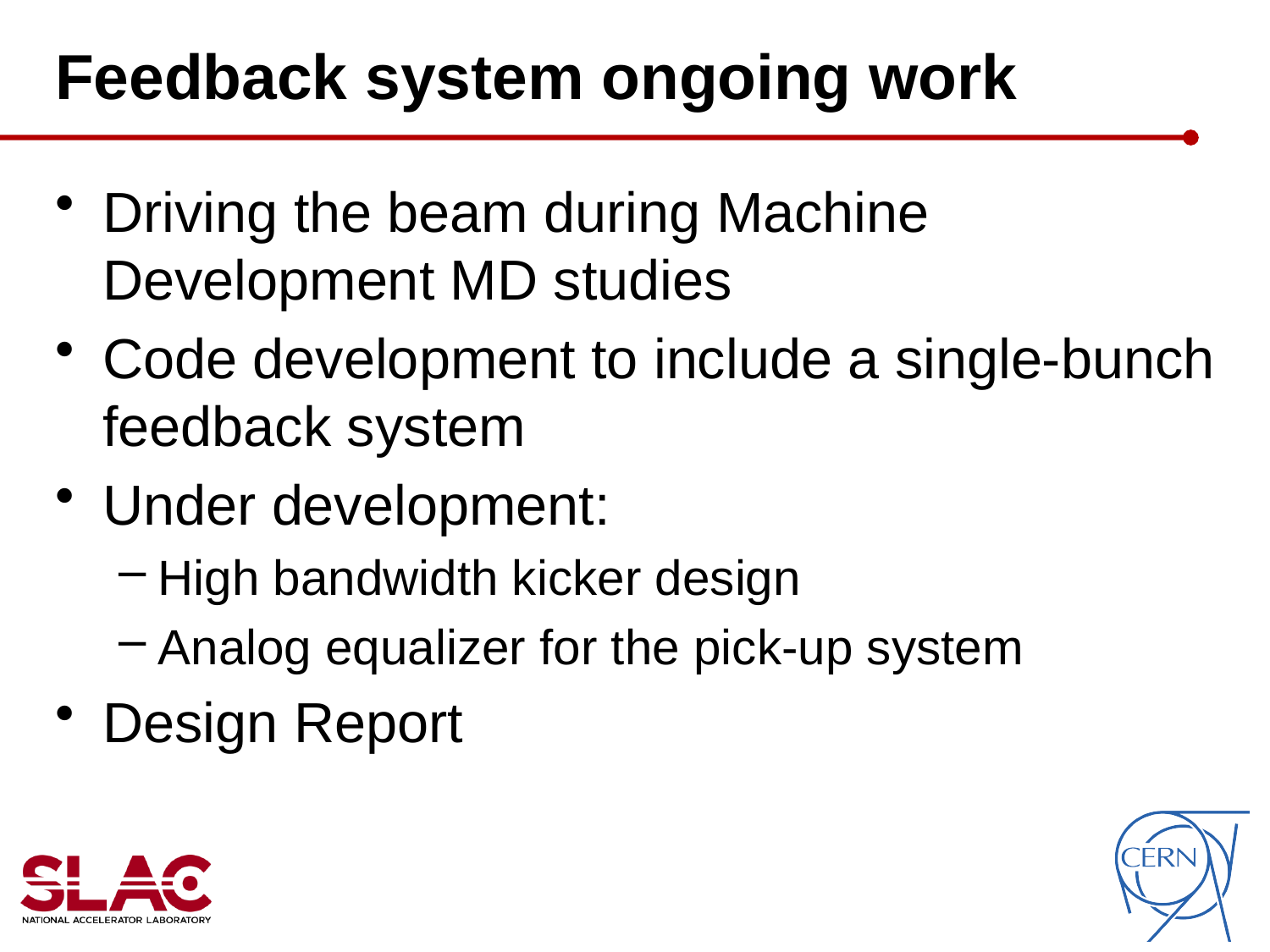

# Feedback system ongoing work
Driving the beam during Machine Development MD studies
Code development to include a single-bunch feedback system
Under development:
High bandwidth kicker design
Analog equalizer for the pick-up system
Design Report